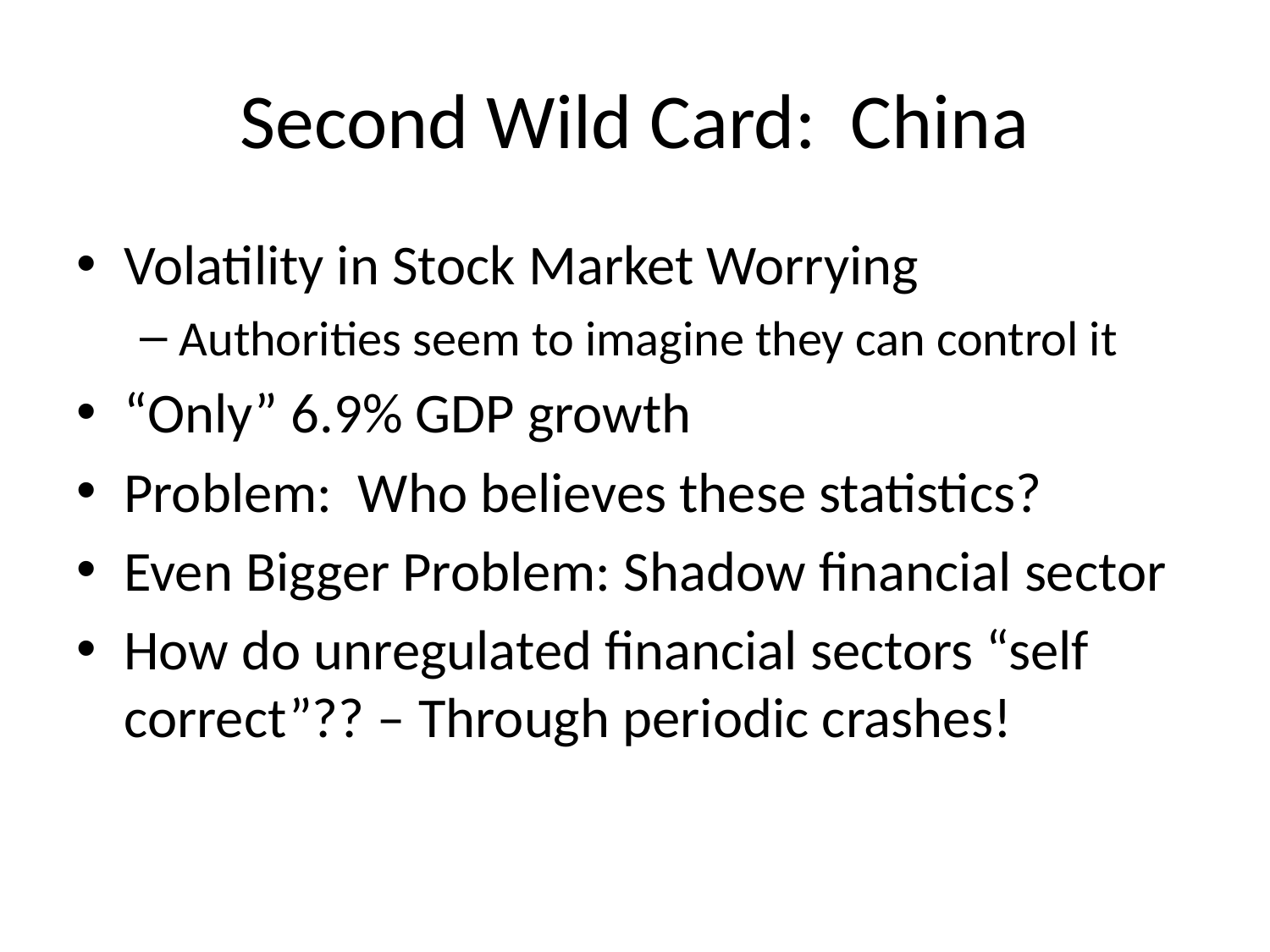

# Second Wild Card:  China
Volatility in Stock Market Worrying
Authorities seem to imagine they can control it
“Only” 6.9% GDP growth
Problem:  Who believes these statistics?
Even Bigger Problem: Shadow financial sector
How do unregulated financial sectors “self correct”?? – Through periodic crashes!